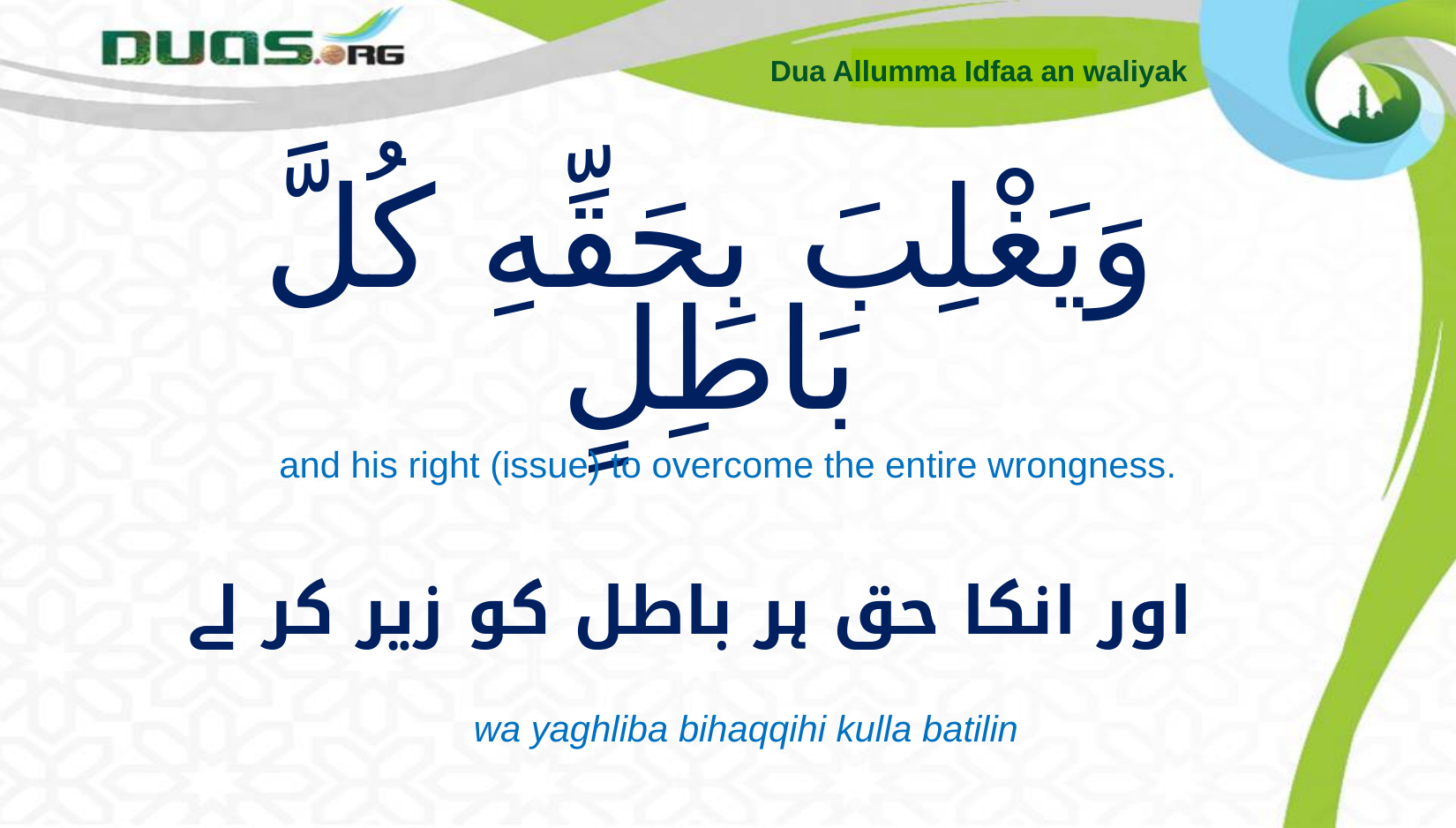

Dua Allumma Idfaa an waliyak
# وَيَغْلِبَ بِحَقِّهِ كُلَّ بَاطِلٍ
and his right (issue) to overcome the entire wrongness.
اور انکا حق ہر باطل کو زیر کر لے
wa yaghliba bihaqqihi kulla batilin